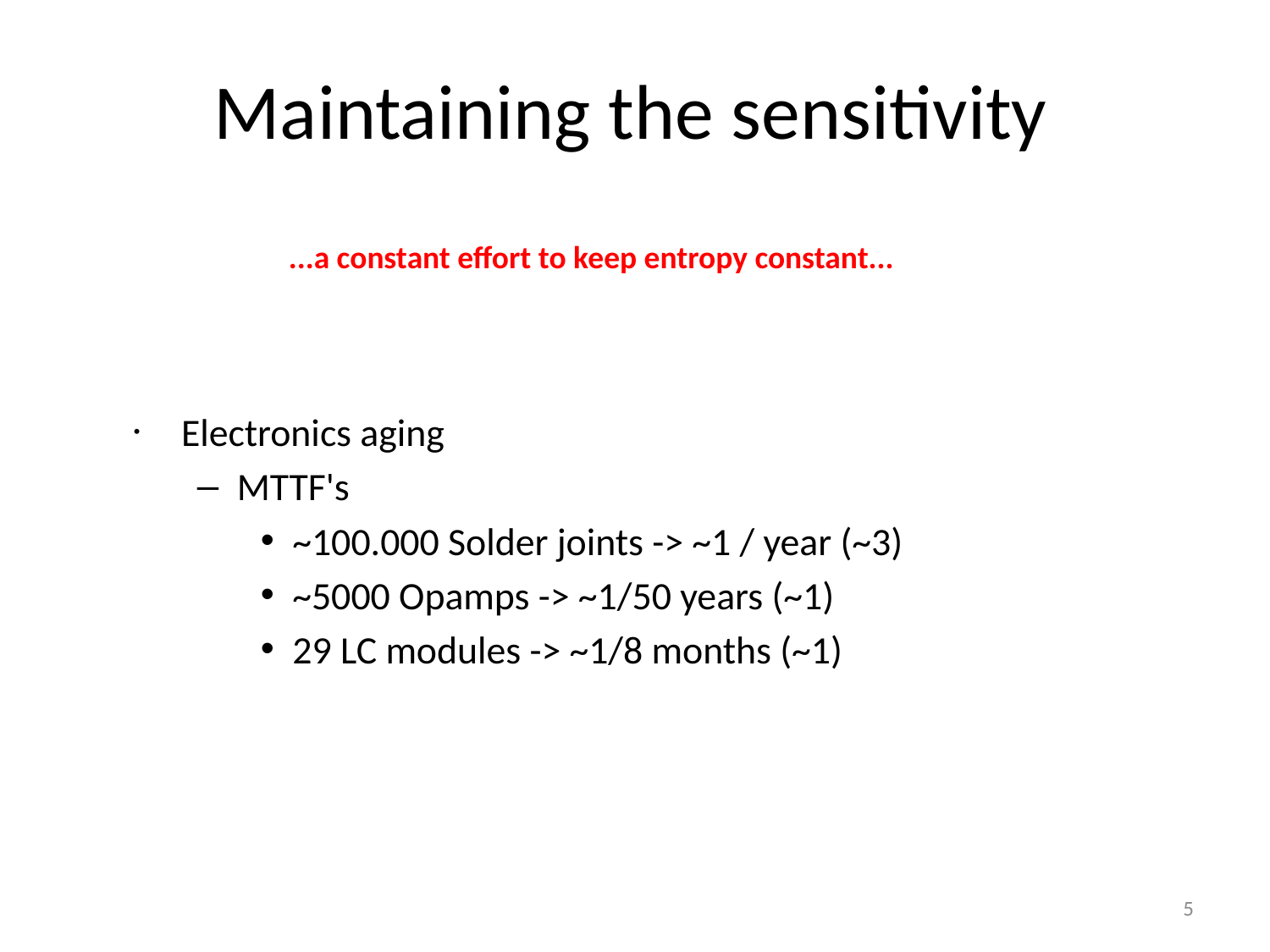

# Maintaining the sensitivity
...a constant effort to keep entropy constant...
Electronics aging
MTTF's
~100.000 Solder joints -> ~1 / year (~3)‏
~5000 Opamps -> ~1/50 years (~1)‏
29 LC modules -> ~1/8 months (~1)‏
5